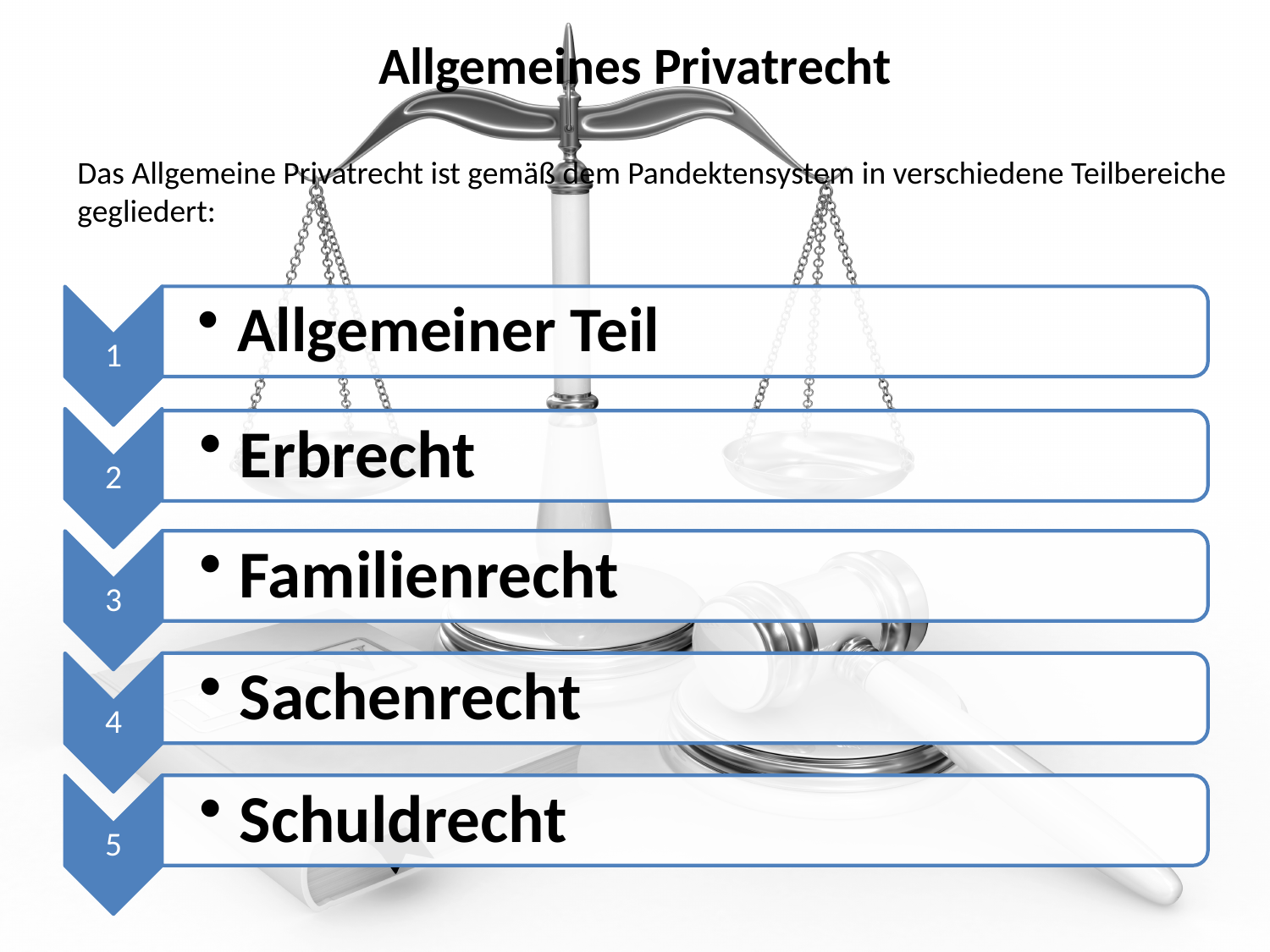

# Allgemeines Privatrecht
Das Allgemeine Privatrecht ist gemäß dem Pandektensystem in verschiedene Teilbereiche gegliedert:
1
Allgemeiner Teil
2
Erbrecht
3
Familienrecht
4
Sachenrecht
5
Schuldrecht